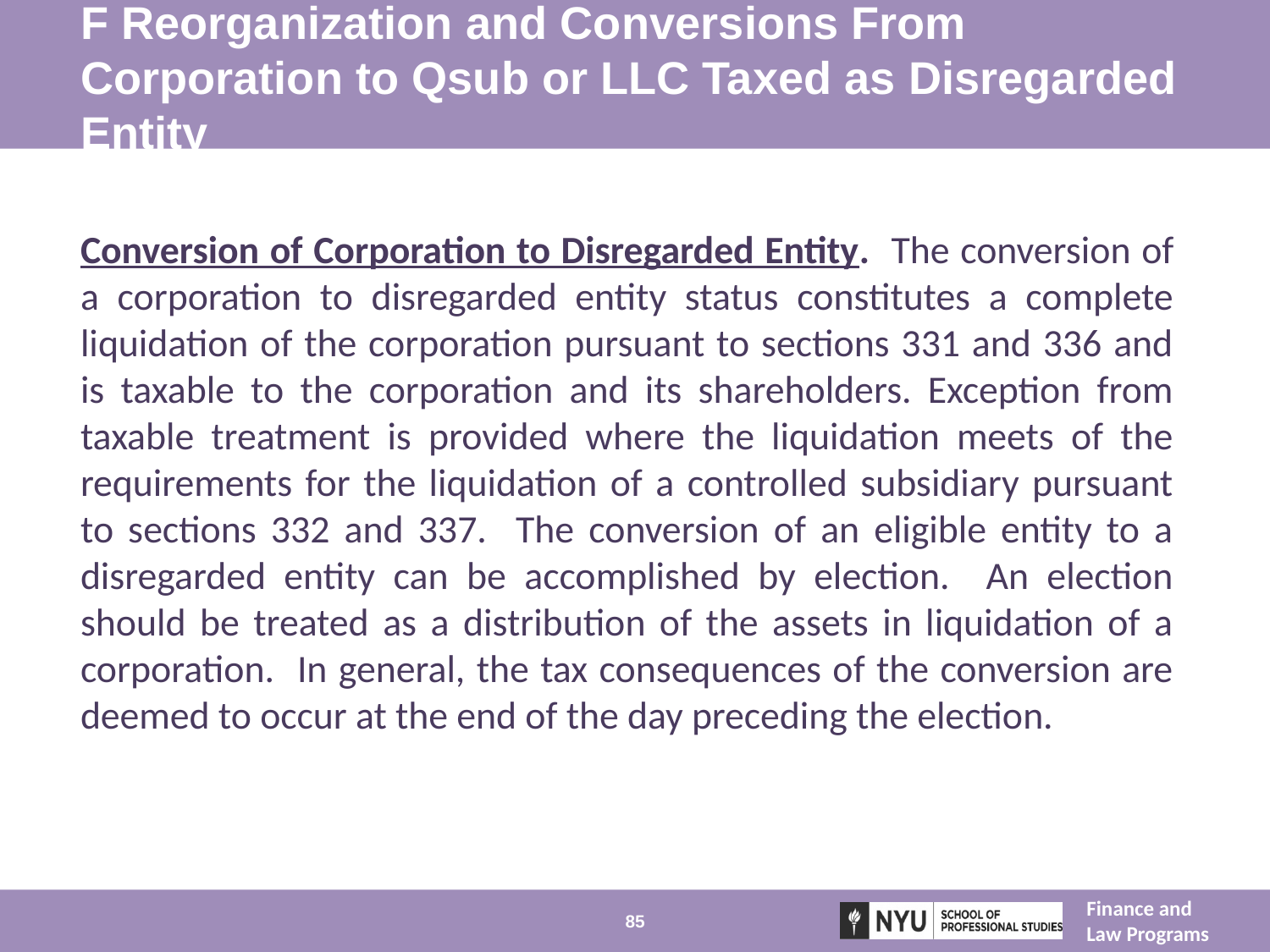

# F Reorganization and Conversions From Corporation to Qsub or LLC Taxed as Disregarded Entity

Conversion of Corporation to Disregarded Entity.  The conversion of a corporation to disregarded entity status constitutes a complete liquidation of the corporation pursuant to sections 331 and 336 and is taxable to the corporation and its shareholders. Exception from taxable treatment is provided where the liquidation meets of the requirements for the liquidation of a controlled subsidiary pursuant to sections 332 and 337.  The conversion of an eligible entity to a disregarded entity can be accomplished by election.  An election should be treated as a distribution of the assets in liquidation of a corporation.  In general, the tax consequences of the conversion are deemed to occur at the end of the day preceding the election.

85